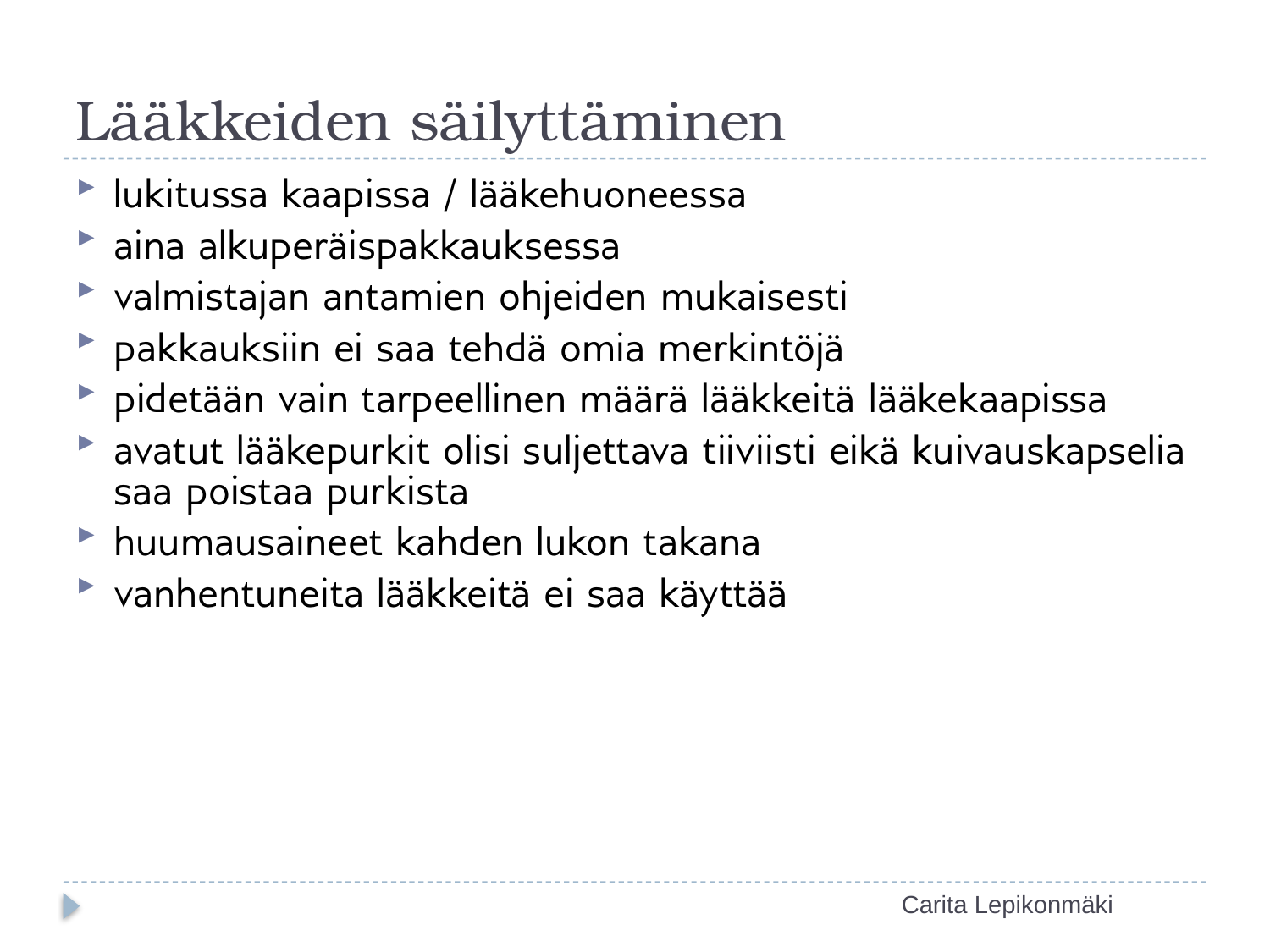

# Lääkkeiden säilyttäminen
lukitussa kaapissa / lääkehuoneessa
aina alkuperäispakkauksessa
valmistajan antamien ohjeiden mukaisesti
pakkauksiin ei saa tehdä omia merkintöjä
pidetään vain tarpeellinen määrä lääkkeitä lääkekaapissa
avatut lääkepurkit olisi suljettava tiiviisti eikä kuivauskapselia saa poistaa purkista
huumausaineet kahden lukon takana
vanhentuneita lääkkeitä ei saa käyttää
Carita Lepikonmäki